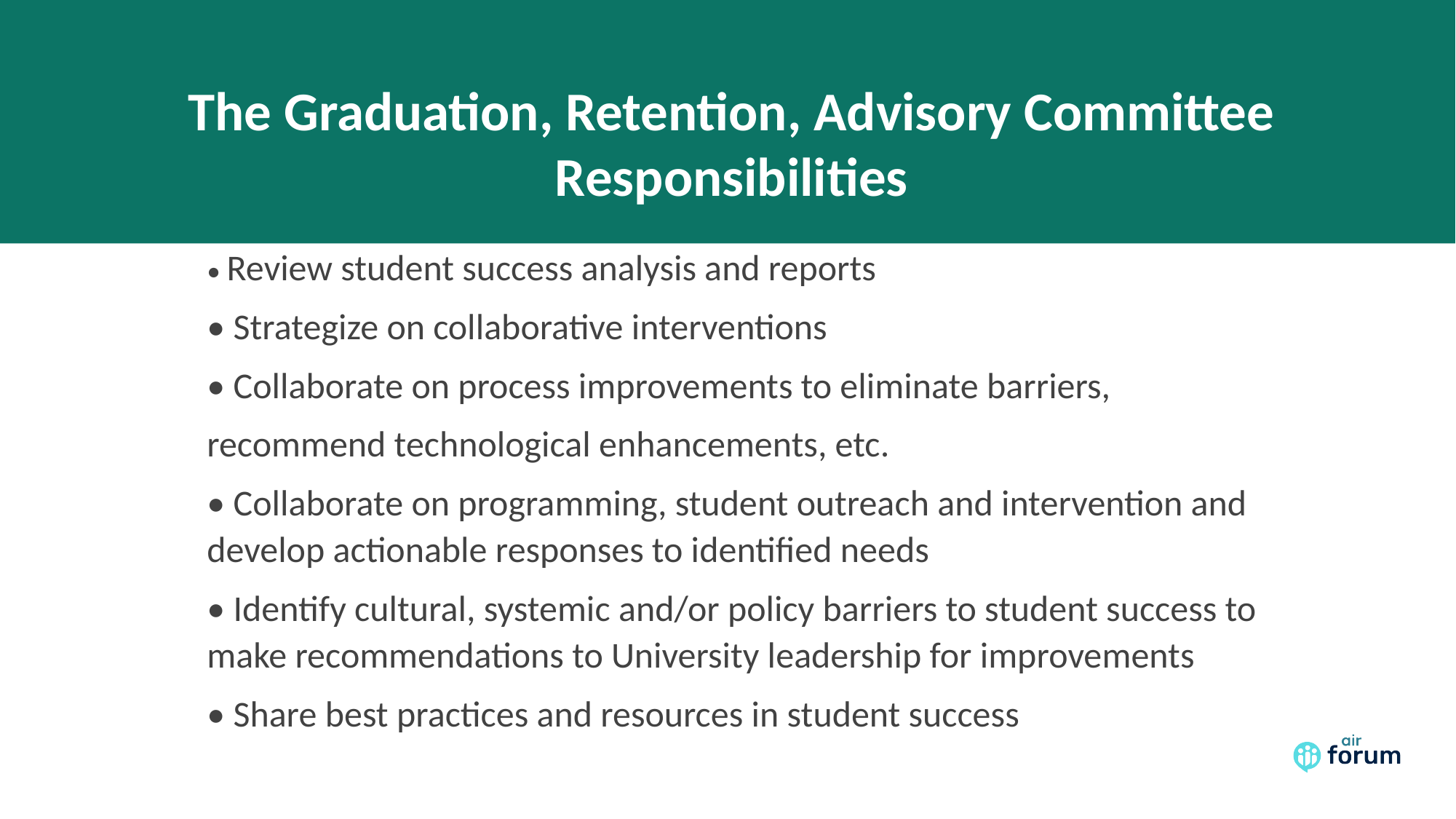

# The Graduation, Retention, Advisory Committee Responsibilities
• Review student success analysis and reports
• Strategize on collaborative interventions
• Collaborate on process improvements to eliminate barriers,
recommend technological enhancements, etc.
• Collaborate on programming, student outreach and intervention and develop actionable responses to identified needs
• Identify cultural, systemic and/or policy barriers to student success to make recommendations to University leadership for improvements
• Share best practices and resources in student success